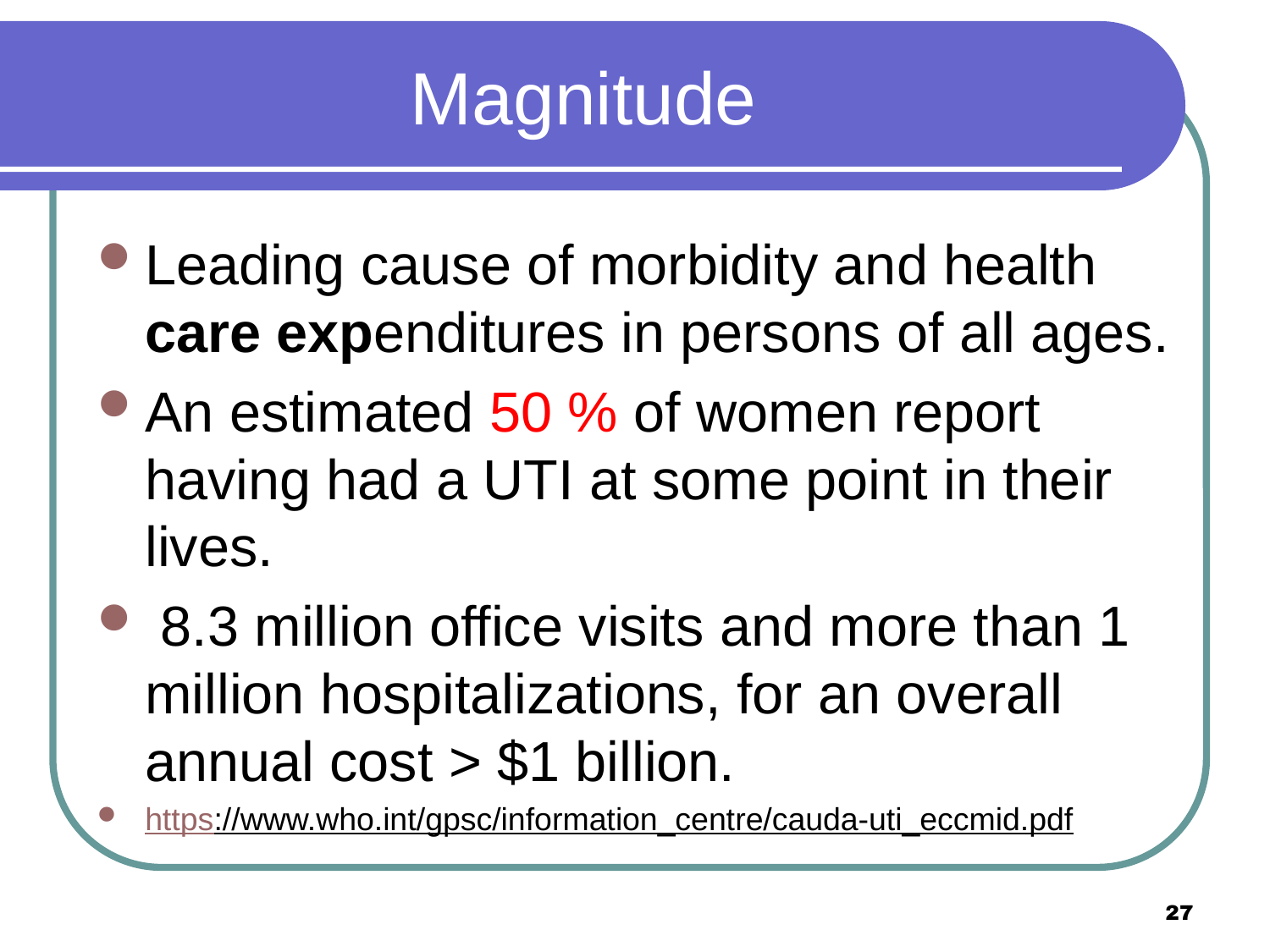

# Magnitude
Leading cause of morbidity and health care expenditures in persons of all ages.
An estimated 50 % of women report having had a UTI at some point in their lives. 
 8.3 million office visits and more than 1 million hospitalizations, for an overall annual cost > $1 billion.
https://www.who.int/gpsc/information_centre/cauda-uti_eccmid.pdf
27